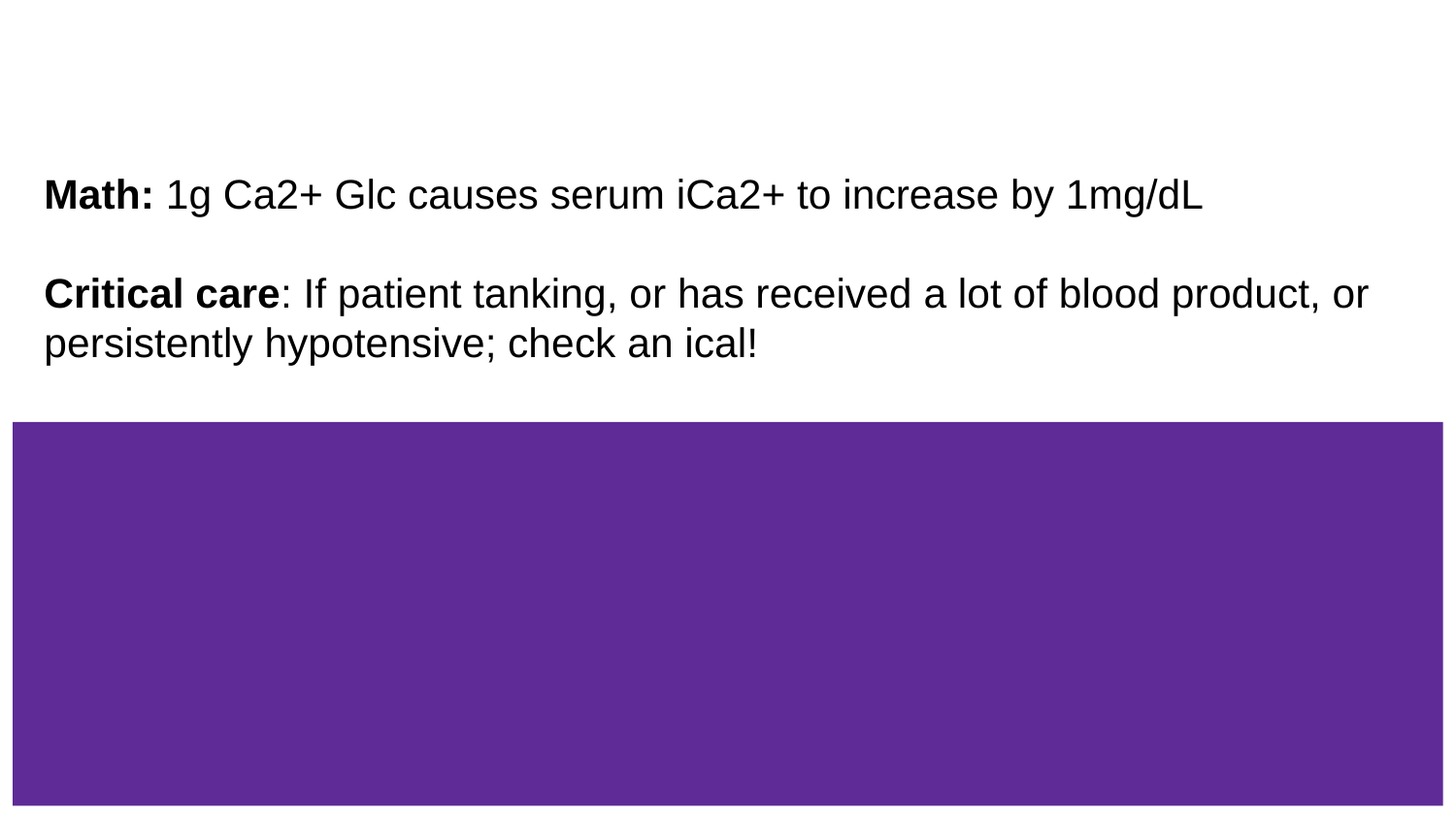

# Math: 1g Ca2+ Glc causes serum iCa2+ to increase by 1mg/dL

Critical care: If patient tanking, or has received a lot of blood product, or persistently hypotensive; check an ical!